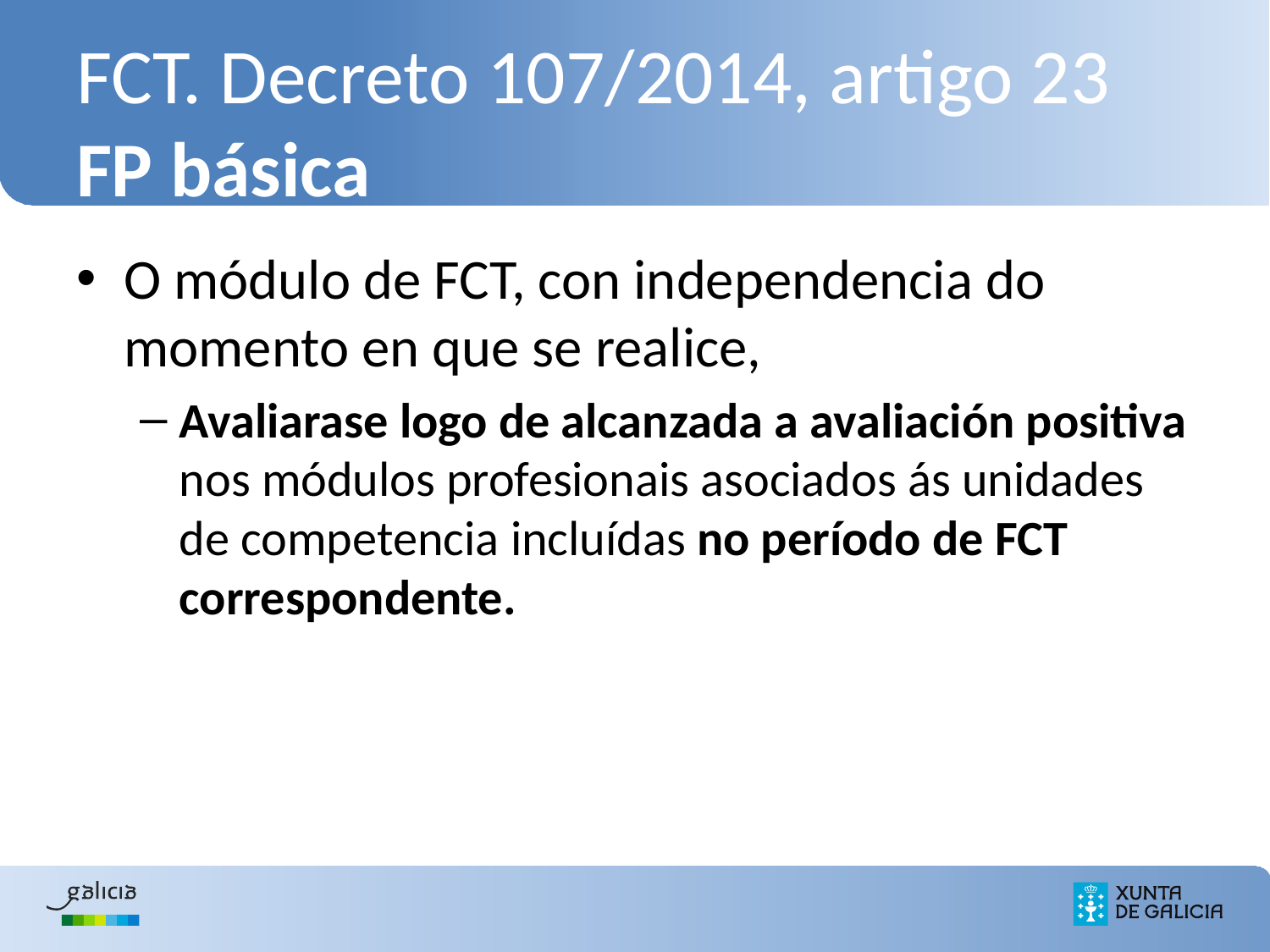

# FCT. Decreto 107/2014, artigo 23 FP básica
O módulo de FCT, con independencia do momento en que se realice,
Avaliarase logo de alcanzada a avaliación positiva nos módulos profesionais asociados ás unidades de competencia incluídas no período de FCT correspondente.